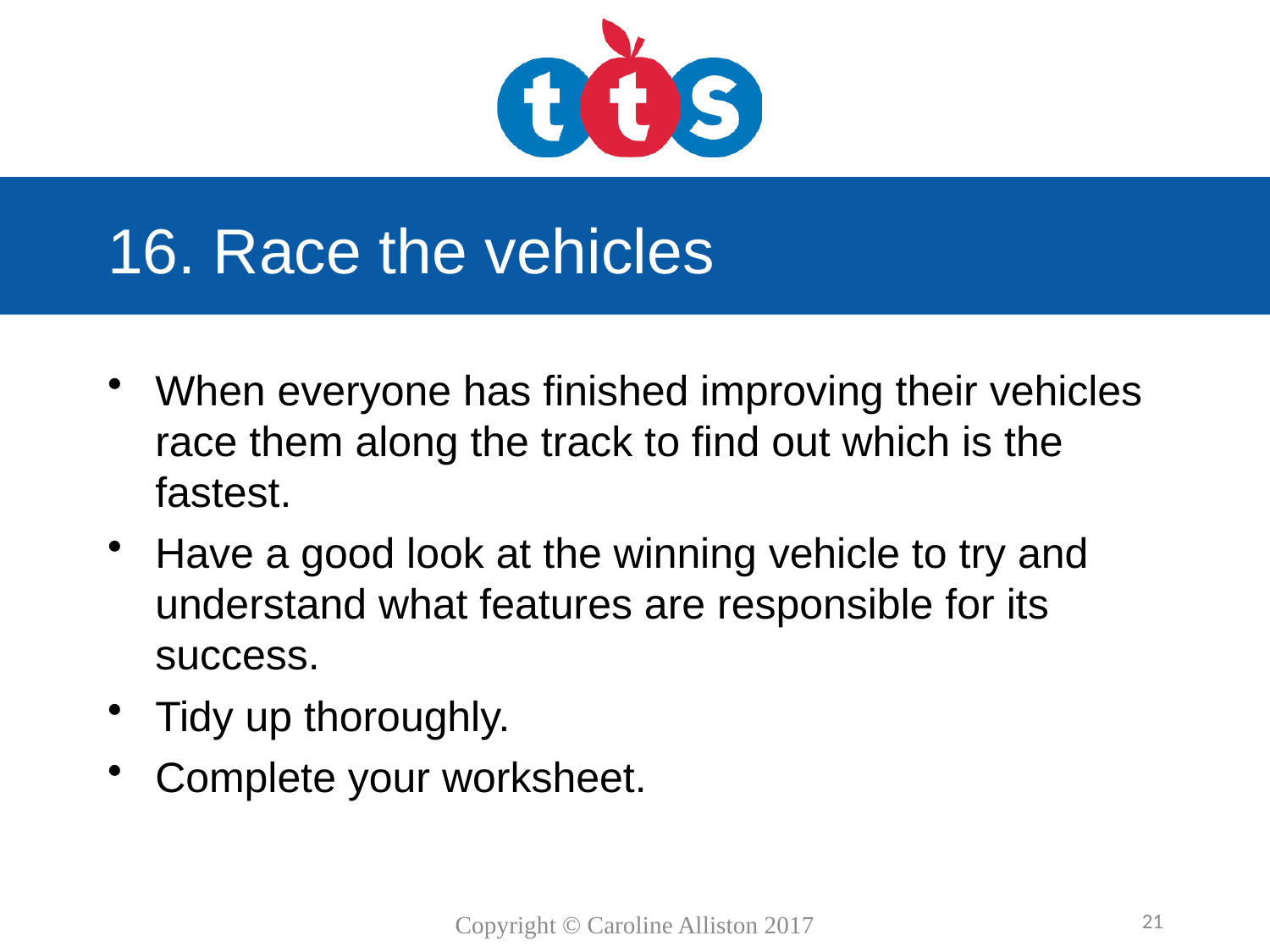

# 16. Race the vehicles
When everyone has finished improving their vehicles race them along the track to find out which is the fastest.
Have a good look at the winning vehicle to try and understand what features are responsible for its success.
Tidy up thoroughly.
Complete your worksheet.

21
Copyright © Caroline Alliston 2017